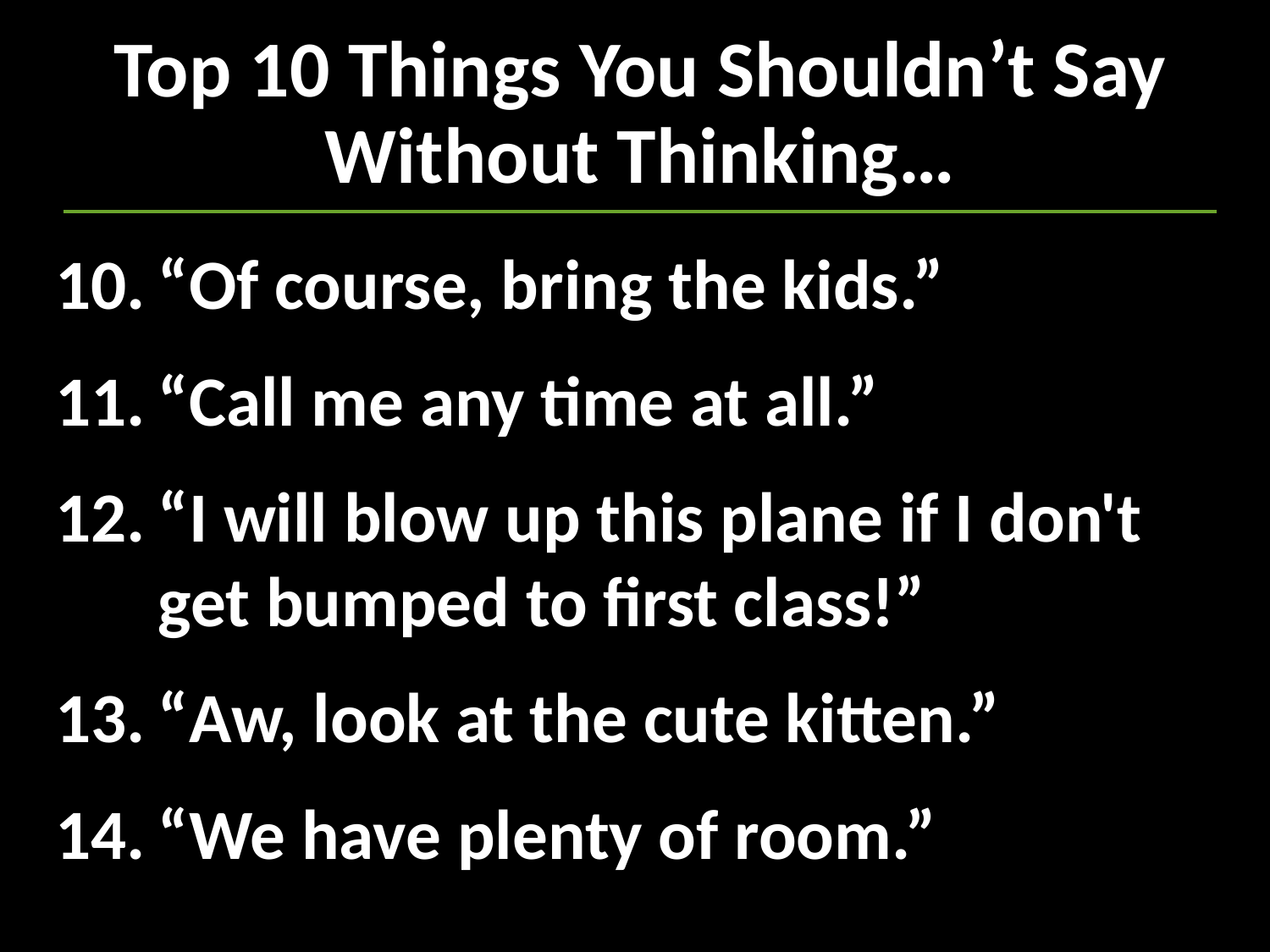

# Top 10 Things You Shouldn’t Say Without Thinking…
“Of course, bring the kids.”
“Call me any time at all.”
“I will blow up this plane if I don't get bumped to first class!”
“Aw, look at the cute kitten.”
“We have plenty of room.”